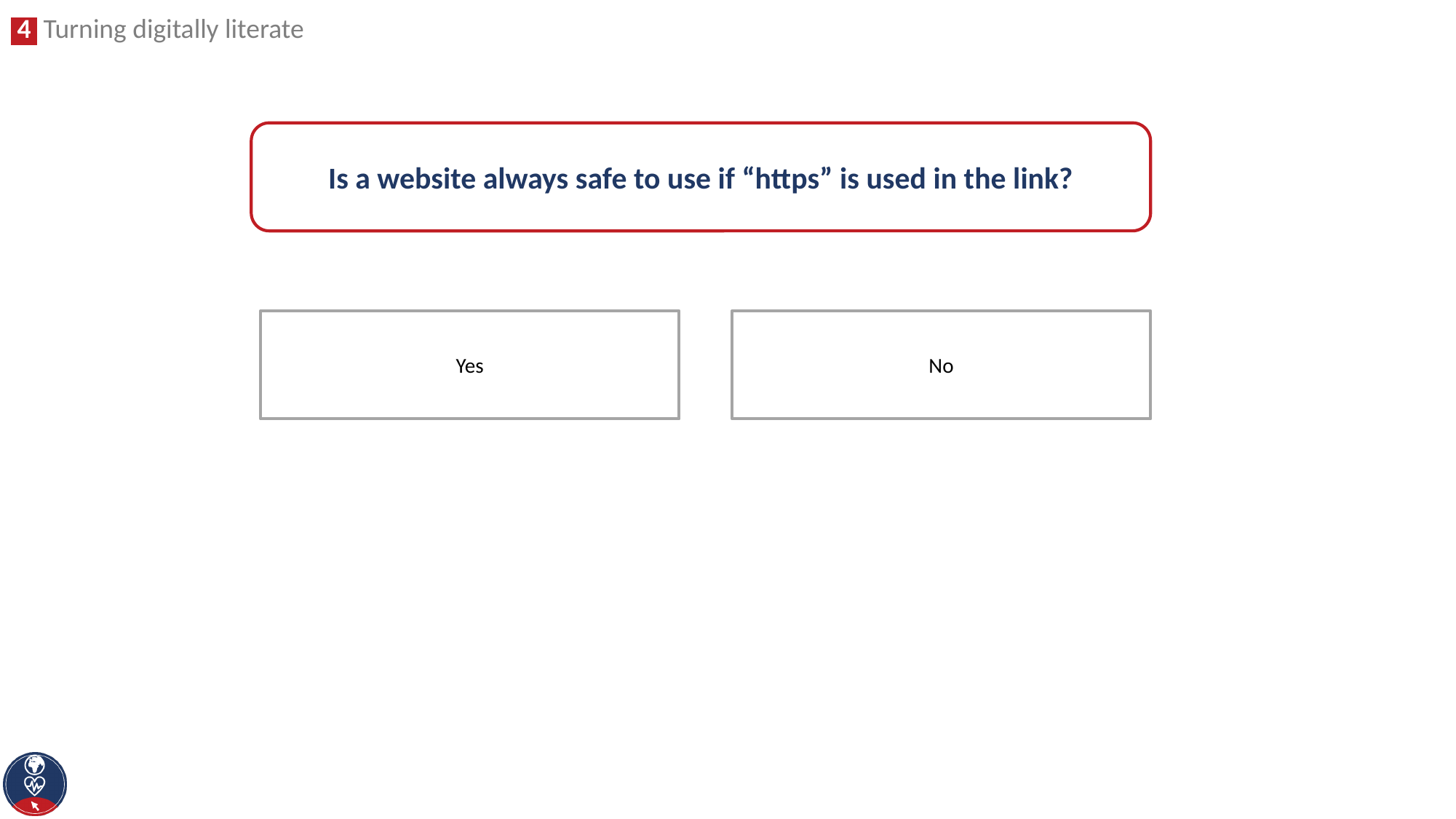

Is a website always safe to use if “https” is used in the link?
Yes
No